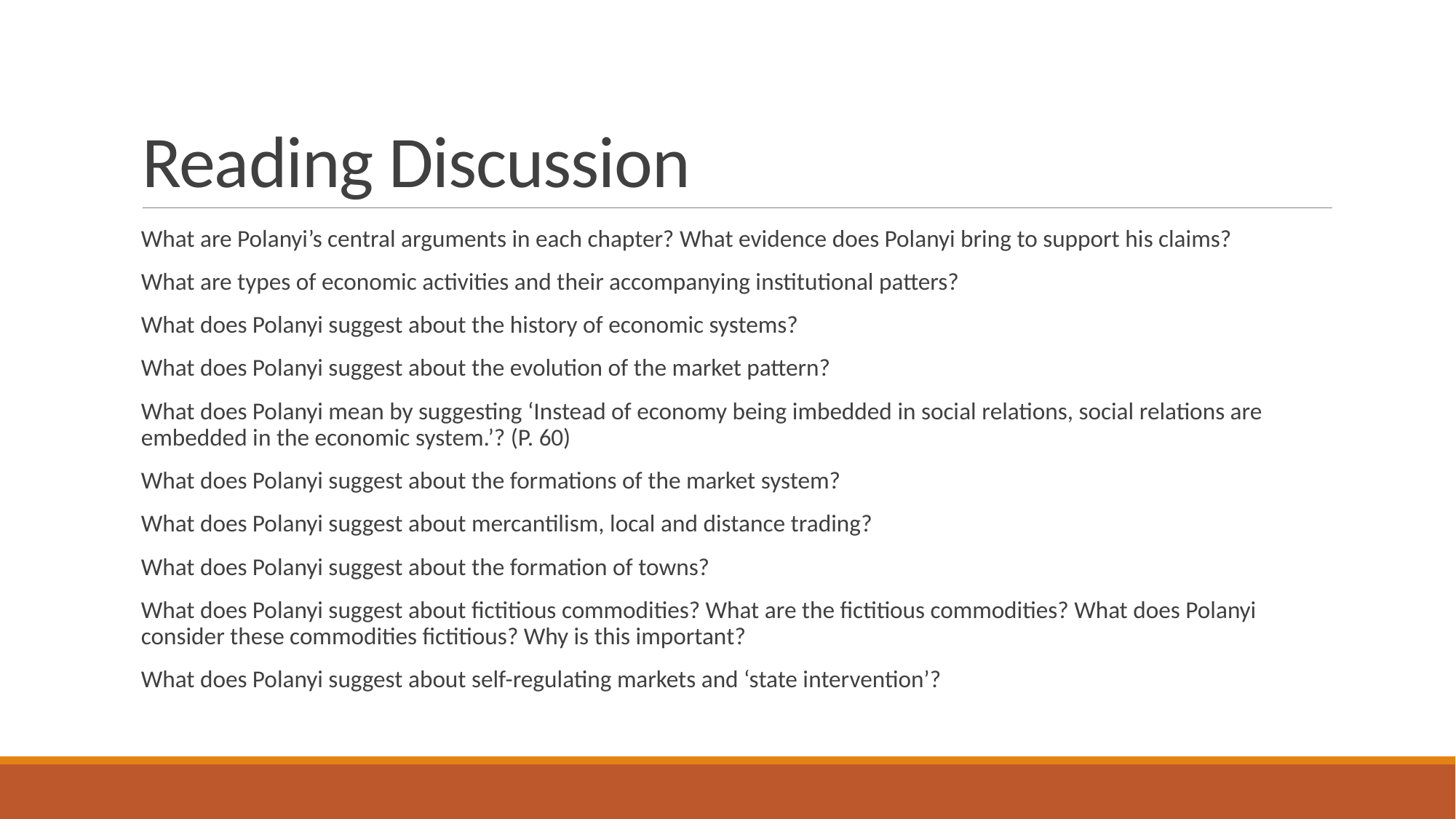

# Reading Discussion
What are Polanyi’s central arguments in each chapter? What evidence does Polanyi bring to support his claims?
What are types of economic activities and their accompanying institutional patters?
What does Polanyi suggest about the history of economic systems?
What does Polanyi suggest about the evolution of the market pattern?
What does Polanyi mean by suggesting ‘Instead of economy being imbedded in social relations, social relations are embedded in the economic system.’? (P. 60)
What does Polanyi suggest about the formations of the market system?
What does Polanyi suggest about mercantilism, local and distance trading?
What does Polanyi suggest about the formation of towns?
What does Polanyi suggest about fictitious commodities? What are the fictitious commodities? What does Polanyi consider these commodities fictitious? Why is this important?
What does Polanyi suggest about self-regulating markets and ‘state intervention’?